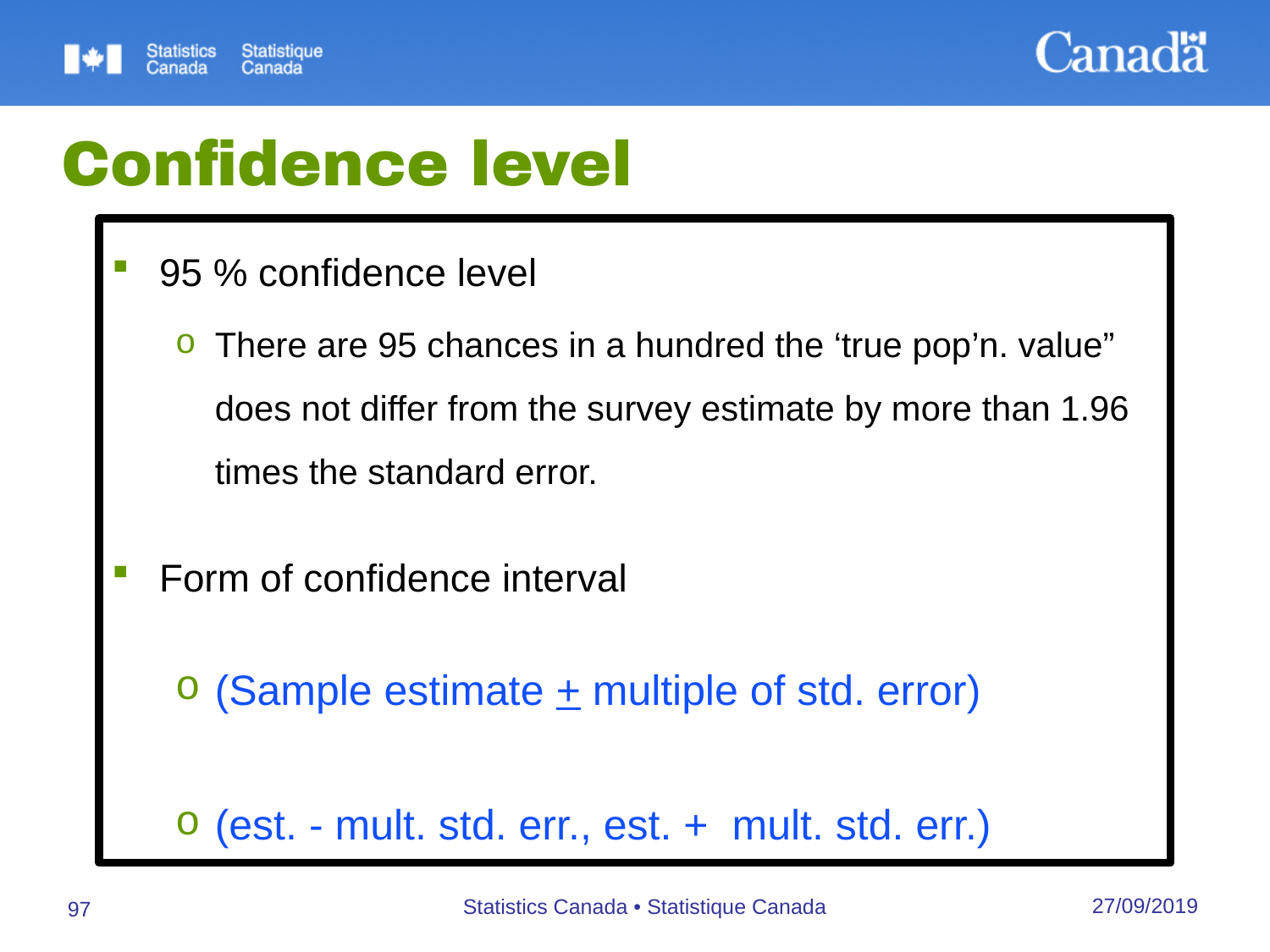

# Confidence level
95 % confidence level
There are 95 chances in a hundred the ‘true pop’n. value” does not differ from the survey estimate by more than 1.96 times the standard error.

Form of confidence interval

(Sample estimate + multiple of std. error)

(est. - mult. std. err., est. +  mult. std. err.)
27/09/2019
Statistics Canada • Statistique Canada
97